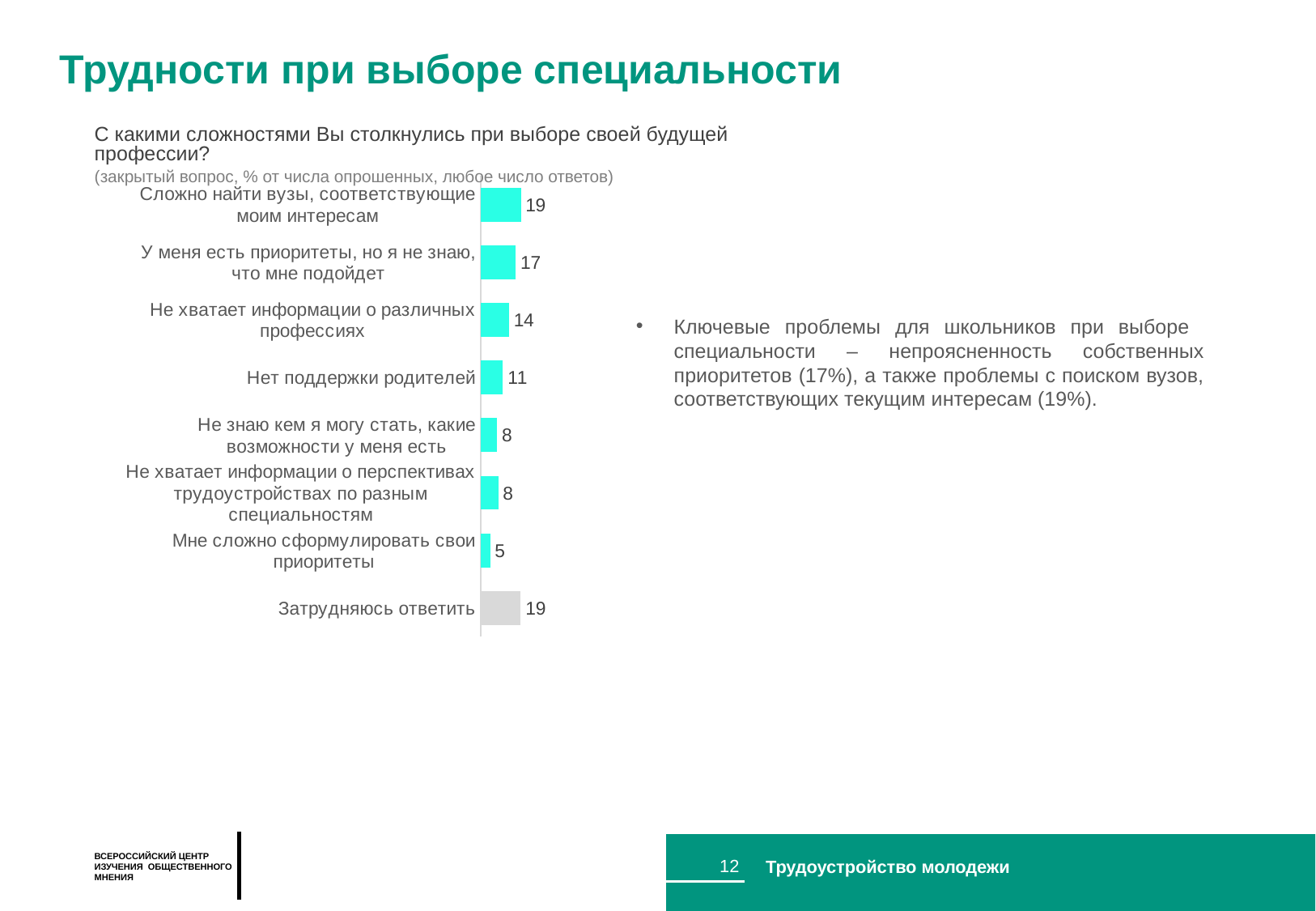

Трудности при выборе специальности
С какими сложностями Вы столкнулись при выборе своей будущей профессии?
(закрытый вопрос, % от числа опрошенных, любое число ответов)

### Chart

| Category | Личное |
|---|---|
| Сложно найти вузы, соответствующие моим интересам | 19.184427255750794 |
| У меня есть приоритеты, но я не знаю, что мне подойдет | 16.779355530090832 |
| Не хватает информации о различных профессиях | 13.516276207452682 |
| Нет поддержки родителей | 10.660075014854431 |
| Не знаю кем я могу стать, какие возможности у меня есть | 7.781117371190906 |
| Не хватает информации о перспективах трудоустройствах по разным специальностям | 8.387374267888978 |
| Мне сложно сформулировать свои приоритеты | 4.540433218742045 |
| Затрудняюсь ответить | 19.150941134029377 |
Ключевые проблемы для школьников при выборе  специальности – непроясненность собственных приоритетов (17%), а также проблемы с поиском вузов, соответствующих текущим интересам (19%).
12